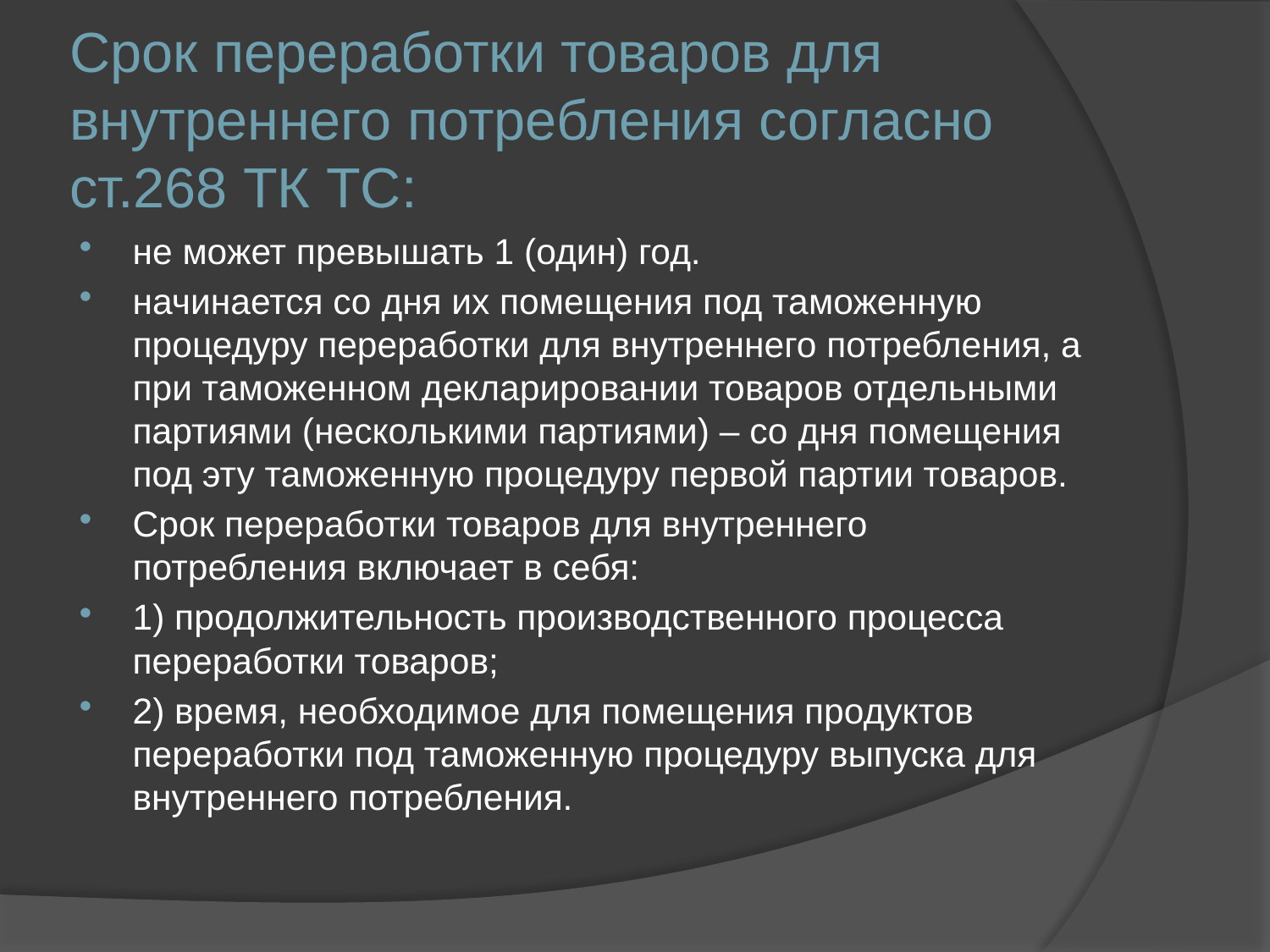

# Срок переработки товаров для внутреннего потребления согласно ст.268 ТК ТС:
не может превышать 1 (один) год.
начинается со дня их помещения под таможенную процедуру переработки для внутреннего потребления, а при таможенном декларировании товаров отдельными партиями (несколькими партиями) – со дня помещения под эту таможенную процедуру первой партии товаров.
Срок переработки товаров для внутреннего потребления включает в себя:
1) продолжительность производственного процесса переработки товаров;
2) время, необходимое для помещения продуктов переработки под таможенную процедуру выпуска для внутреннего потребления.